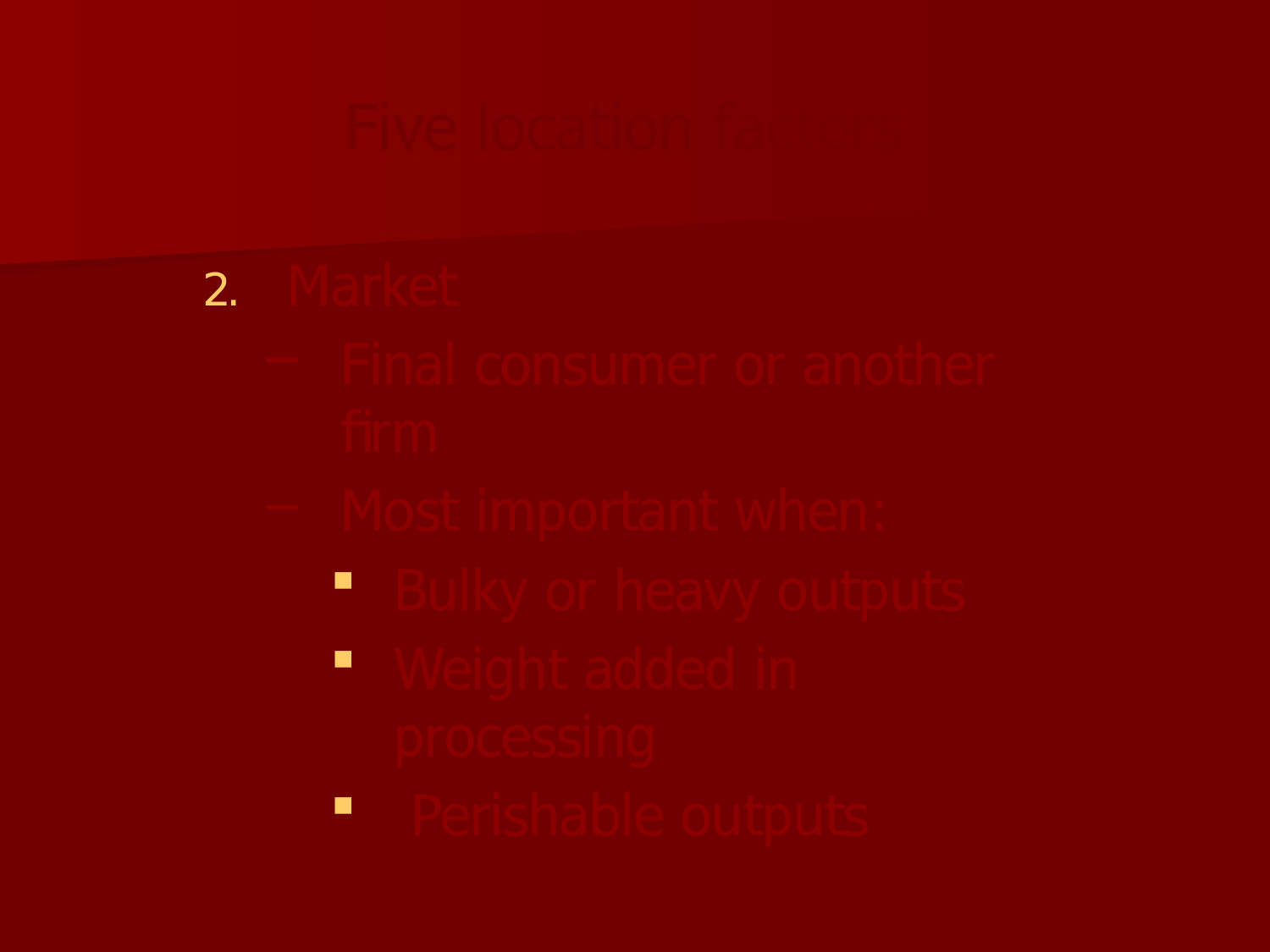

# Five location factors
Market
Final consumer or another firm
Most important when:
Bulky or heavy outputs
Weight added in processing
 Perishable outputs